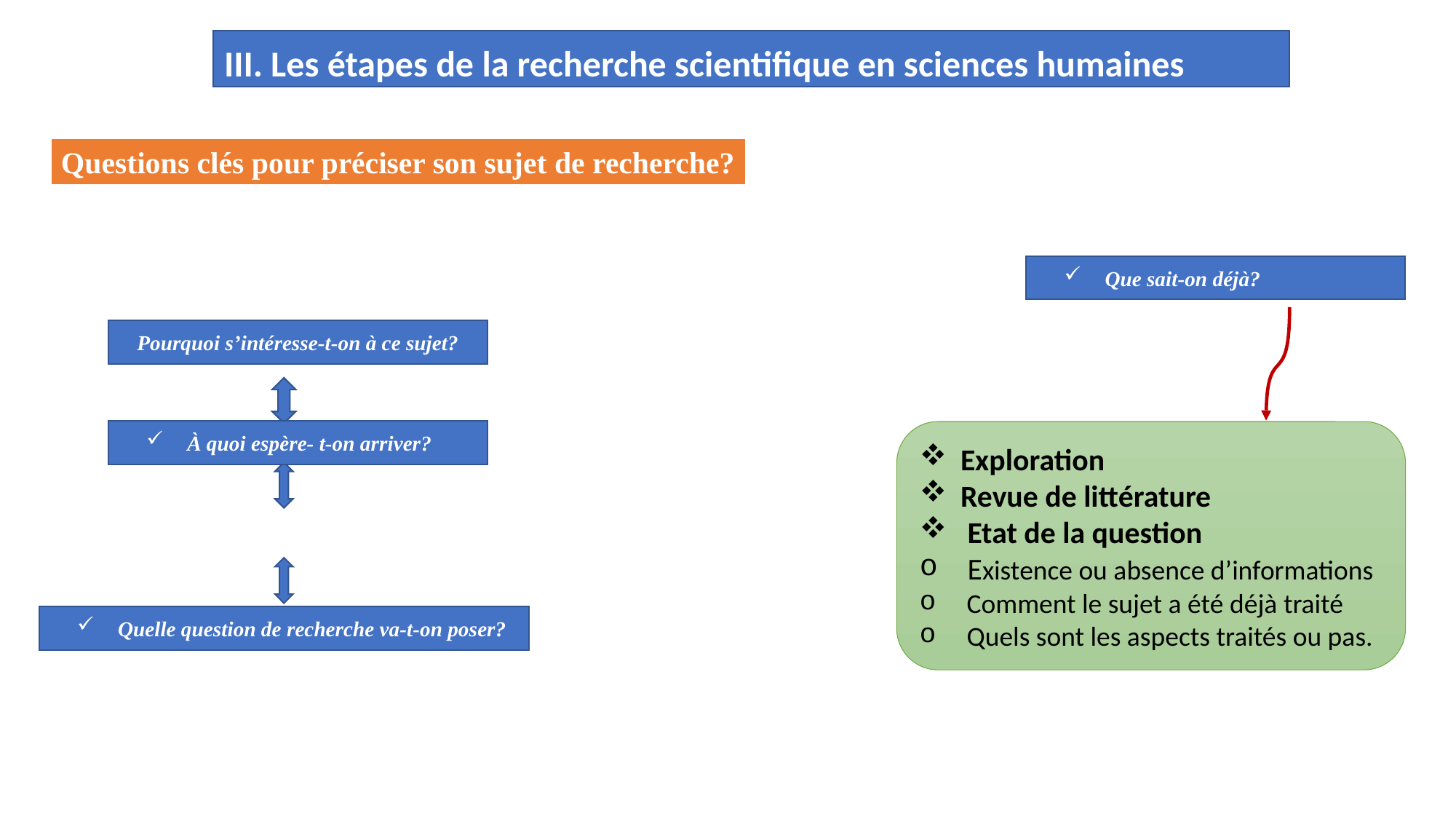

III. Les étapes de la recherche scientifique en sciences humaines
Questions clés pour préciser son sujet de recherche?
Que sait-on déjà?
Pourquoi s’intéresse-t-on à ce sujet?

À quoi espère- t-on arriver?
Exploration
Revue de littérature
 Etat de la question
 Existence ou absence d’informations
 Comment le sujet a été déjà traité
 Quels sont les aspects traités ou pas.

Quelle question de recherche va-t-on poser?